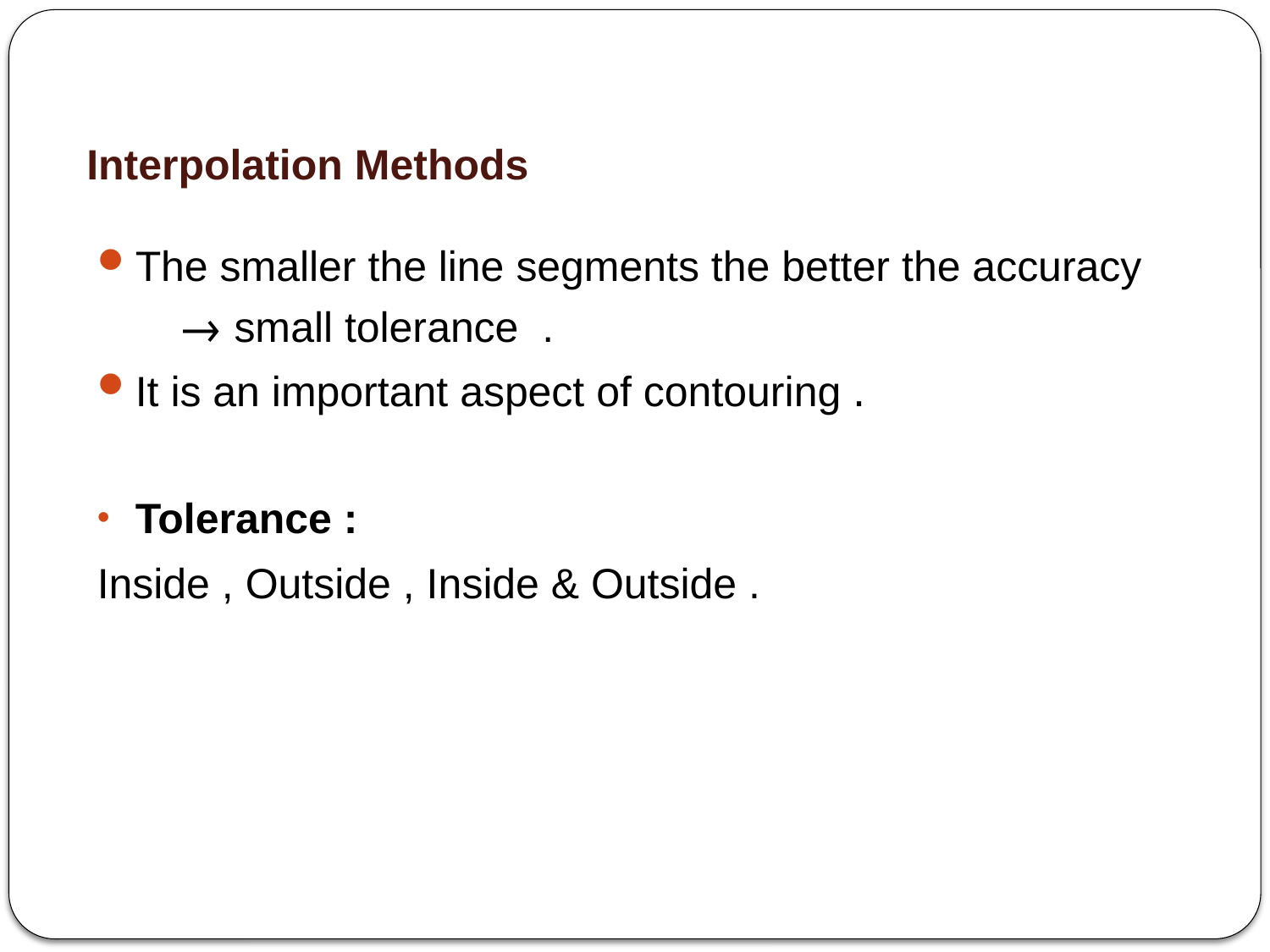

# Interpolation Methods
The smaller the line segments the better the accuracy
       → small tolerance  .
It is an important aspect of contouring .

Tolerance :
Inside , Outside , Inside & Outside .